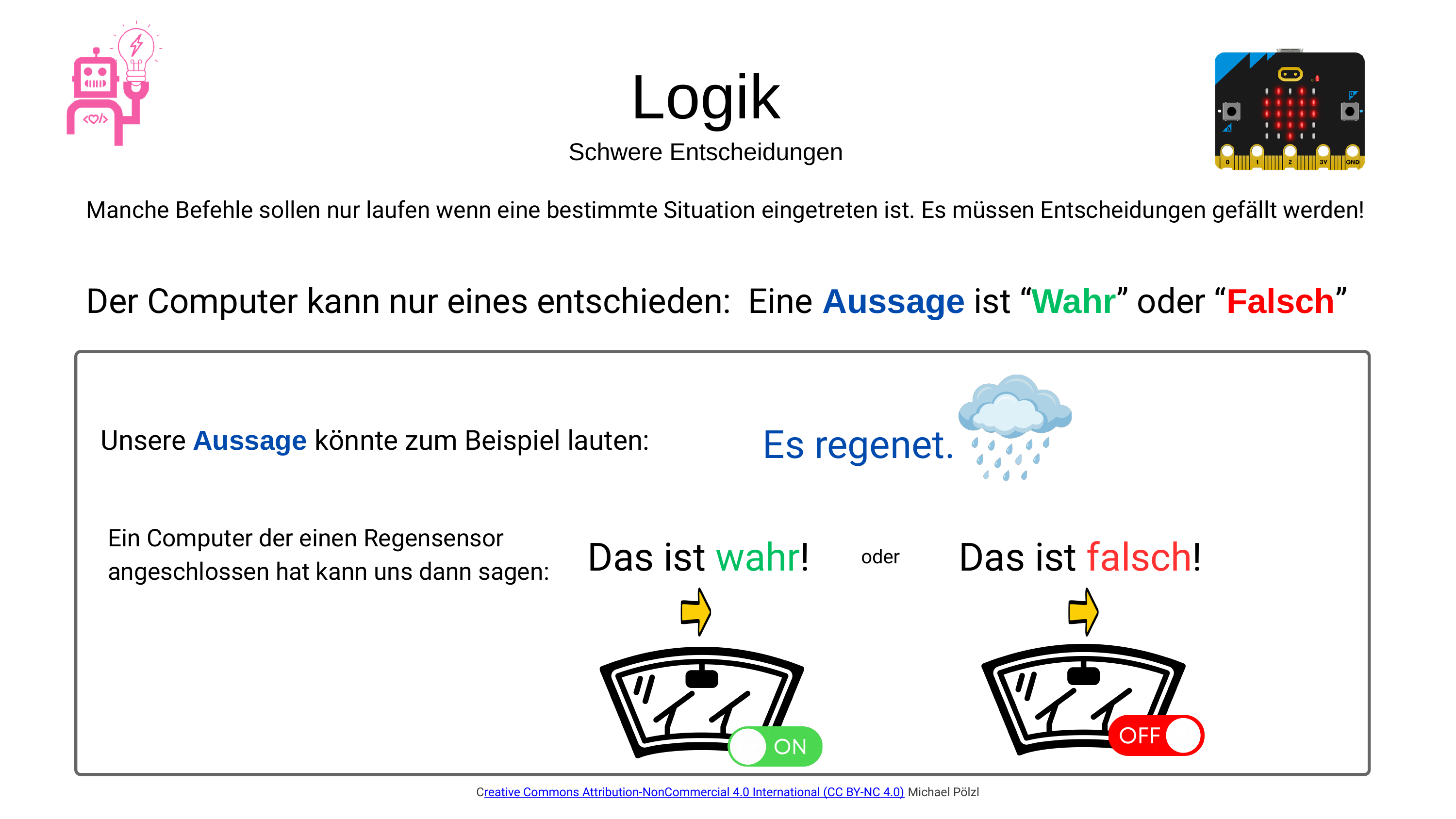

Logik
Schwere Entscheidungen
Manche Befehle sollen nur laufen wenn eine bestimmte Situation eingetreten ist. Es müssen Entscheidungen gefällt werden!
Der Computer kann nur eines entschieden:  Eine Aussage ist “Wahr” oder “Falsch”

Es regenet.
Unsere Aussage könnte zum Beispiel lauten:
Ein Computer der einen Regensensor angeschlossen hat kann uns dann sagen:
Das ist wahr!
Das ist falsch!
oder

Creative Commons Attribution-NonCommercial 4.0 International (CC BY-NC 4.0) Michael Pölzl